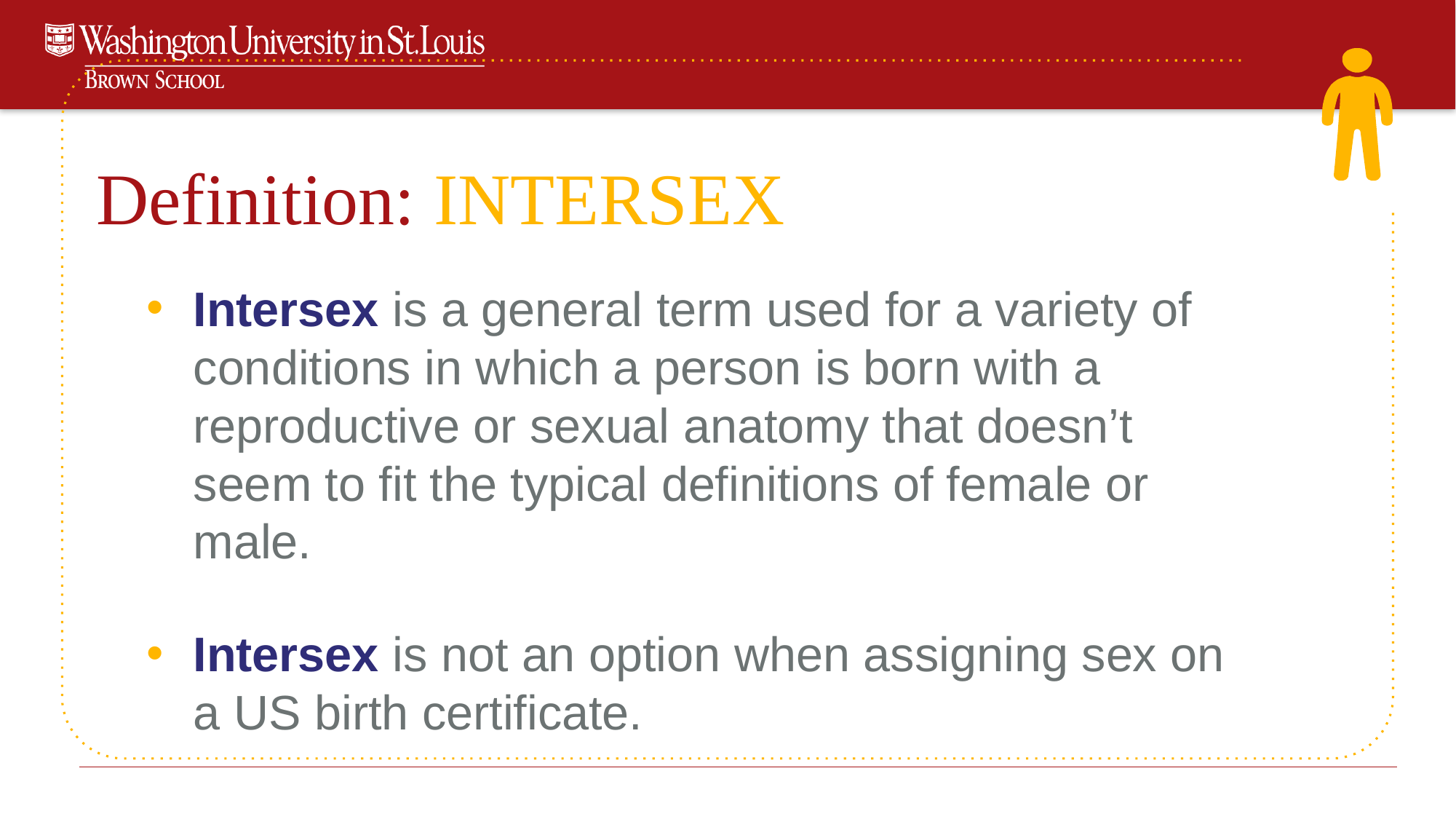

# Definition: INTERSEX
Intersex is a general term used for a variety of conditions in which a person is born with a reproductive or sexual anatomy that doesn’t seem to fit the typical definitions of female or male.
Intersex is not an option when assigning sex on a US birth certificate.
8